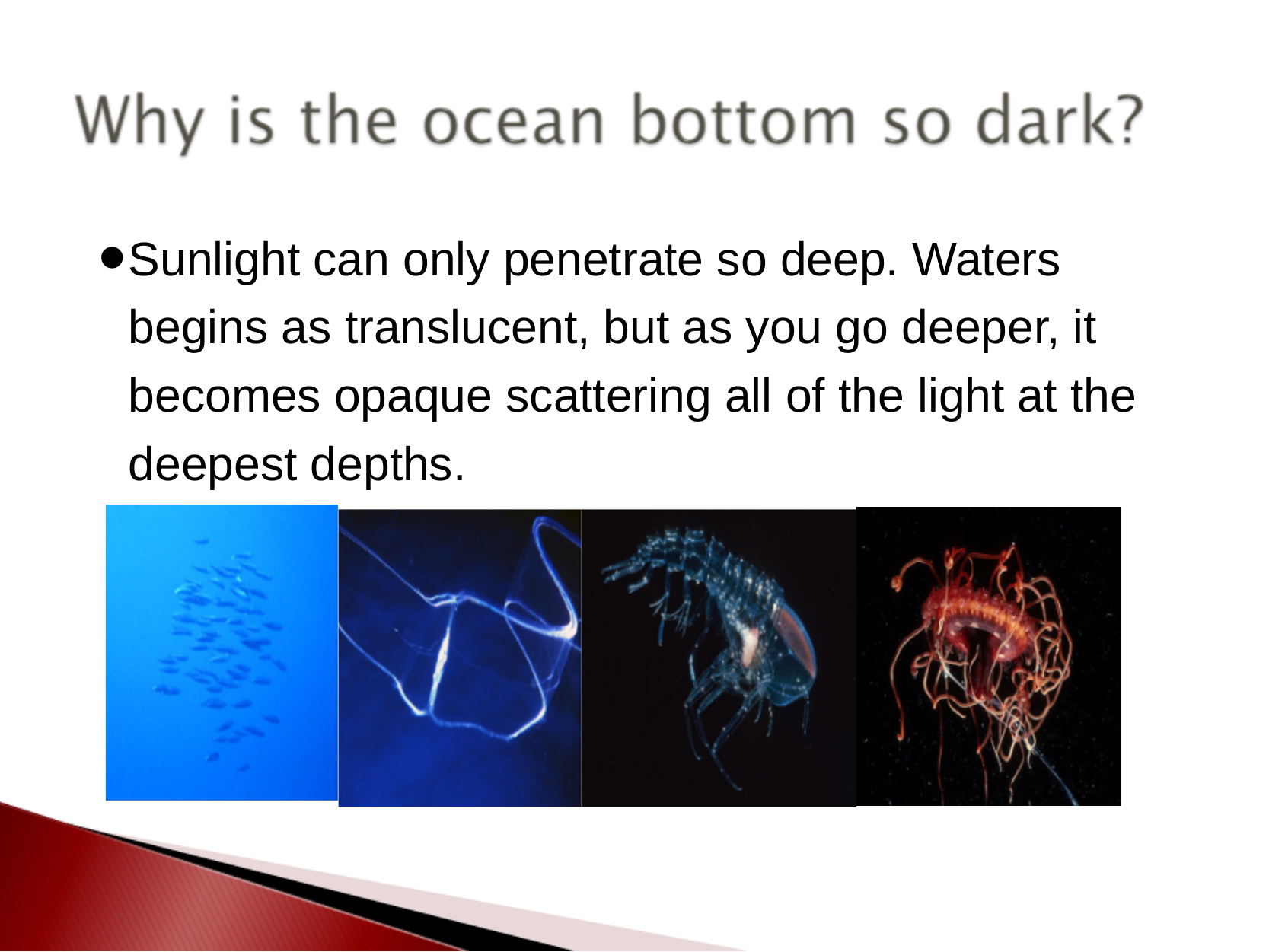

Sunlight can only penetrate so deep. Waters begins as translucent, but as you go deeper, it becomes opaque scattering all of the light at the deepest depths.